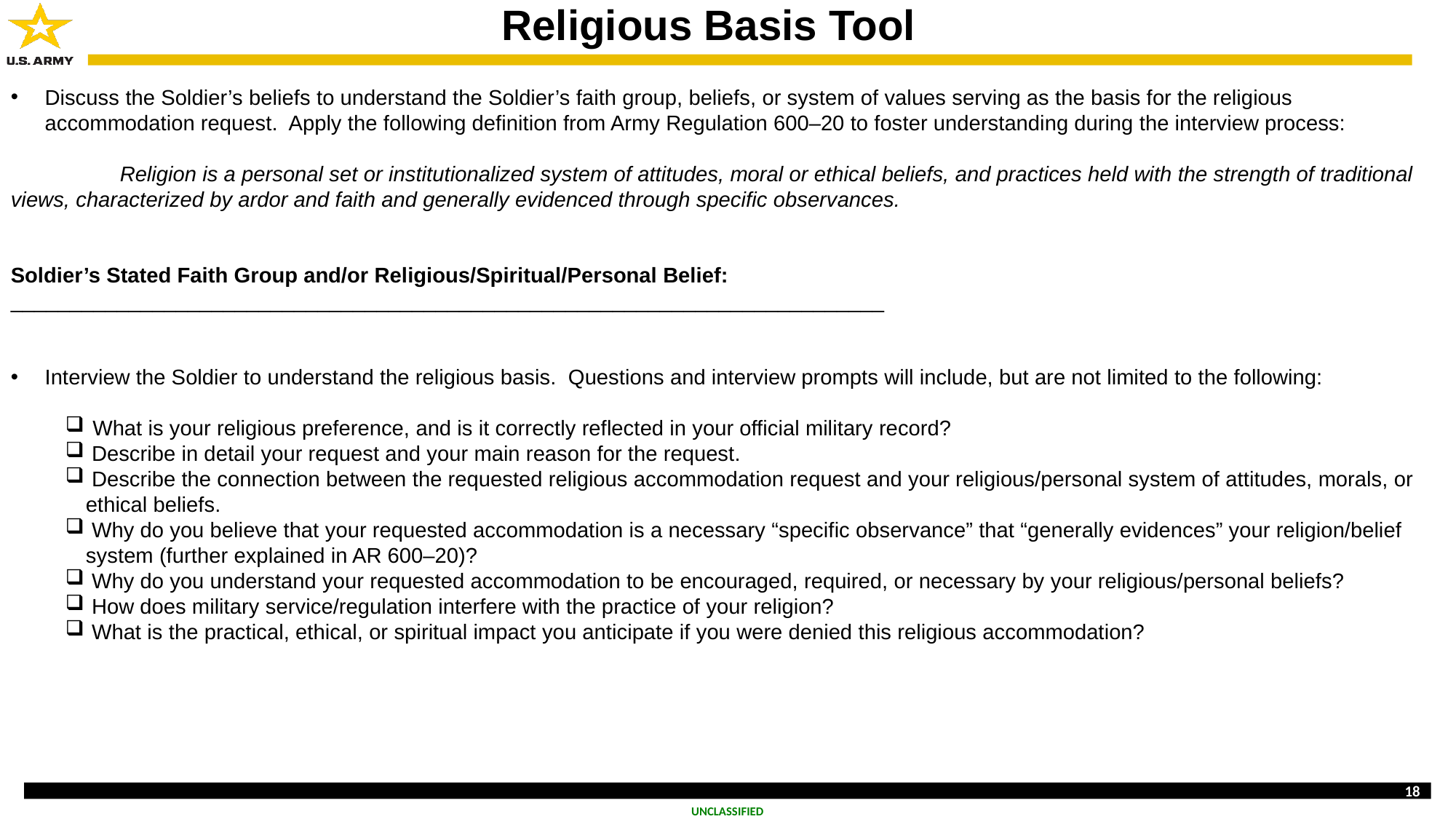

Religious Basis Tool
Discuss the Soldier’s beliefs to understand the Soldier’s faith group, beliefs, or system of values serving as the basis for the religious accommodation request.  Apply the following definition from Army Regulation 600–20 to foster understanding during the interview process:

	Religion is a personal set or institutionalized system of attitudes, moral or ethical beliefs, and practices held with the strength of traditional 	views, characterized by ardor and faith and generally evidenced through specific observances.

Soldier’s Stated Faith Group and/or Religious/Spiritual/Personal Belief:
__________________________________________________________________________

Interview the Soldier to understand the religious basis.  Questions and interview prompts will include, but are not limited to the following:

What is your religious preference, and is it correctly reflected in your official military record?
 Describe in detail your request and your main reason for the request.
 Describe the connection between the requested religious accommodation request and your religious/personal system of attitudes, morals, or ethical beliefs.
 Why do you believe that your requested accommodation is a necessary “specific observance” that “generally evidences” your religion/belief system (further explained in AR 600–20)?
 Why do you understand your requested accommodation to be encouraged, required, or necessary by your religious/personal beliefs?
 How does military service/regulation interfere with the practice of your religion?
 What is the practical, ethical, or spiritual impact you anticipate if you were denied this religious accommodation?